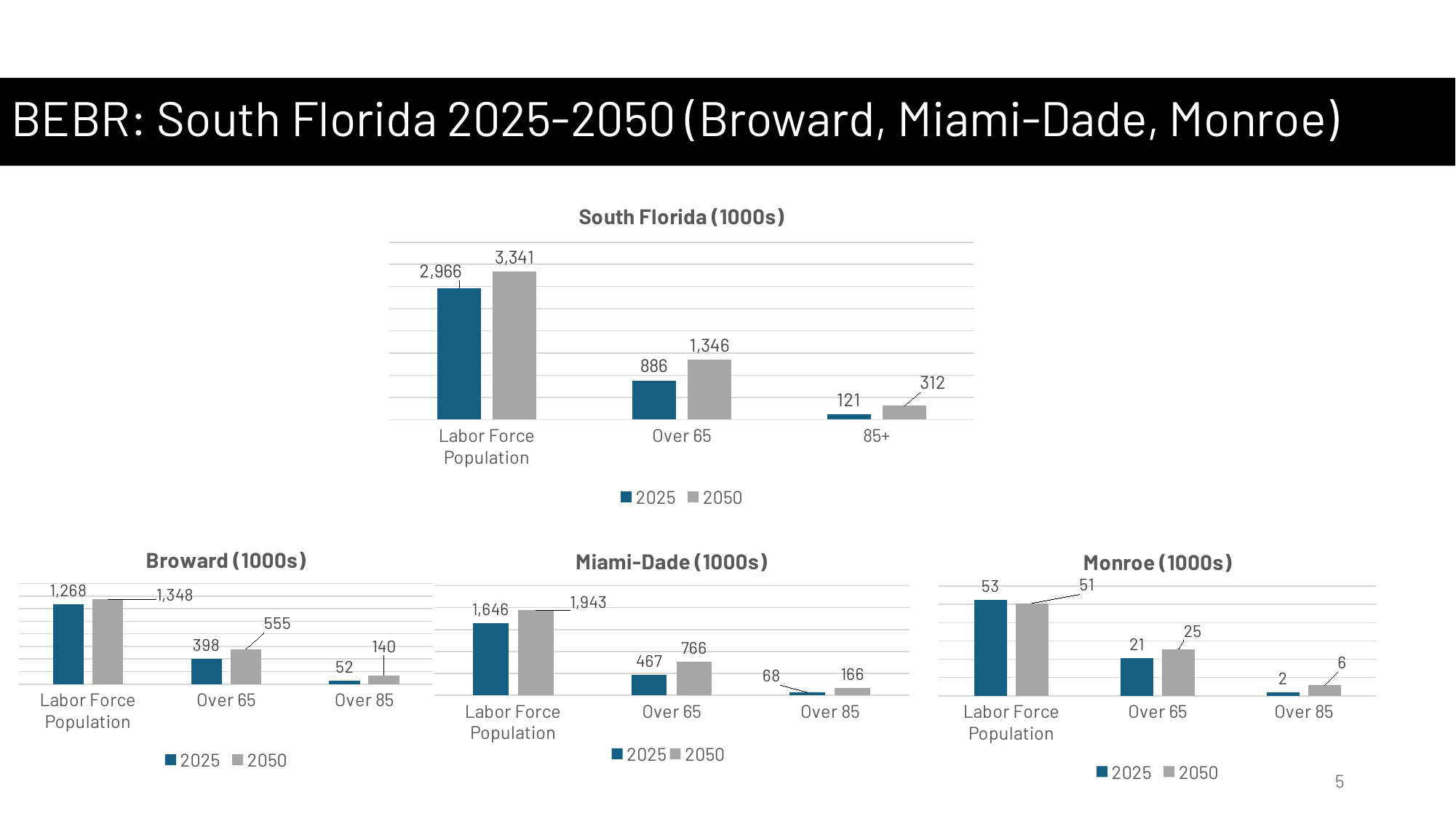

# BEBR: South Florida 2025-2050 (Broward, Miami-Dade, Monroe)

### Chart: South Florida (1000s)

| Category | 2025 | 2050 |
|---|---|---|
| Labor Force Population | 2966.124 | 3341.071 |
| Over 65 | 885.605 | 1345.651 |
| 85+ | 120.97200000000001 | 312.08099999999996 |

### Chart: Broward (1000s)

| Category | 2025 | 2050 |
|---|---|---|
| Labor Force Population | 1267.543 | 1347.752 |
| Over 65 | 397.952 | 554.642 |
| Over 85 | 51.745 | 140.152 |

### Chart: Miami-Dade (1000s)

| Category | 2025 | 2050 |
|---|---|---|
| Labor Force Population | 1646.003 | 1942.683 |
| Over 65 | 467.101 | 765.569 |
| Over 85 | 67.5 | 166.239 |

### Chart: Monroe (1000s)

| Category | 2025 | 2050 |
|---|---|---|
| Labor Force Population | 52.578 | 50.636 |
| Over 65 | 20.552 | 25.44 |
| Over 85 | 1.727 | 5.69 |
5